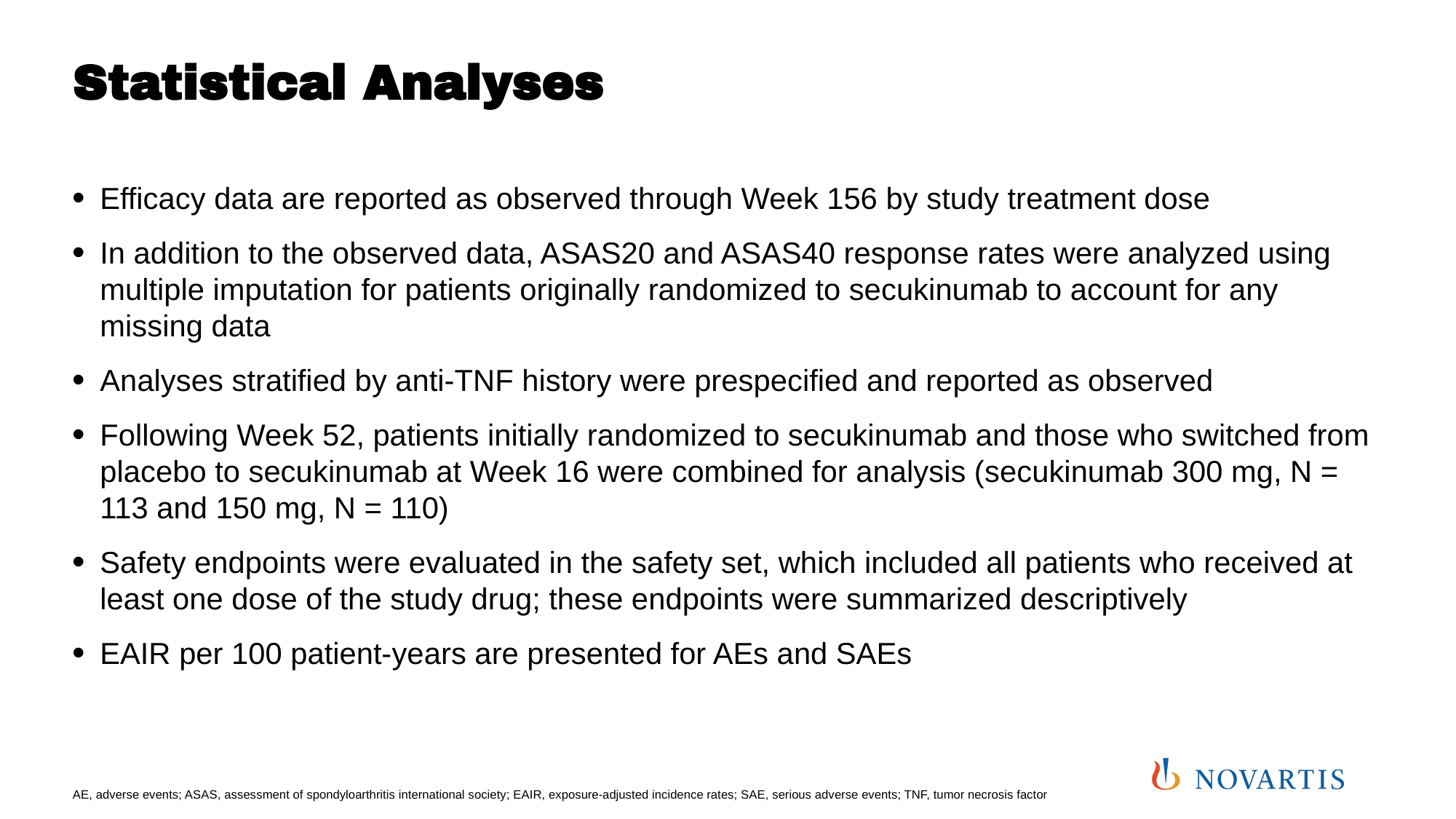

# Statistical Analyses
Efficacy data are reported as observed through Week 156 by study treatment dose
In addition to the observed data, ASAS20 and ASAS40 response rates were analyzed using multiple imputation for patients originally randomized to secukinumab to account for any missing data
Analyses stratified by anti-TNF history were prespecified and reported as observed
Following Week 52, patients initially randomized to secukinumab and those who switched from placebo to secukinumab at Week 16 were combined for analysis (secukinumab 300 mg, N = 113 and 150 mg, N = 110)
Safety endpoints were evaluated in the safety set, which included all patients who received at least one dose of the study drug; these endpoints were summarized descriptively
EAIR per 100 patient-years are presented for AEs and SAEs
AE, adverse events; ASAS, assessment of spondyloarthritis international society; EAIR, exposure-adjusted incidence rates; SAE, serious adverse events; TNF, tumor necrosis factor